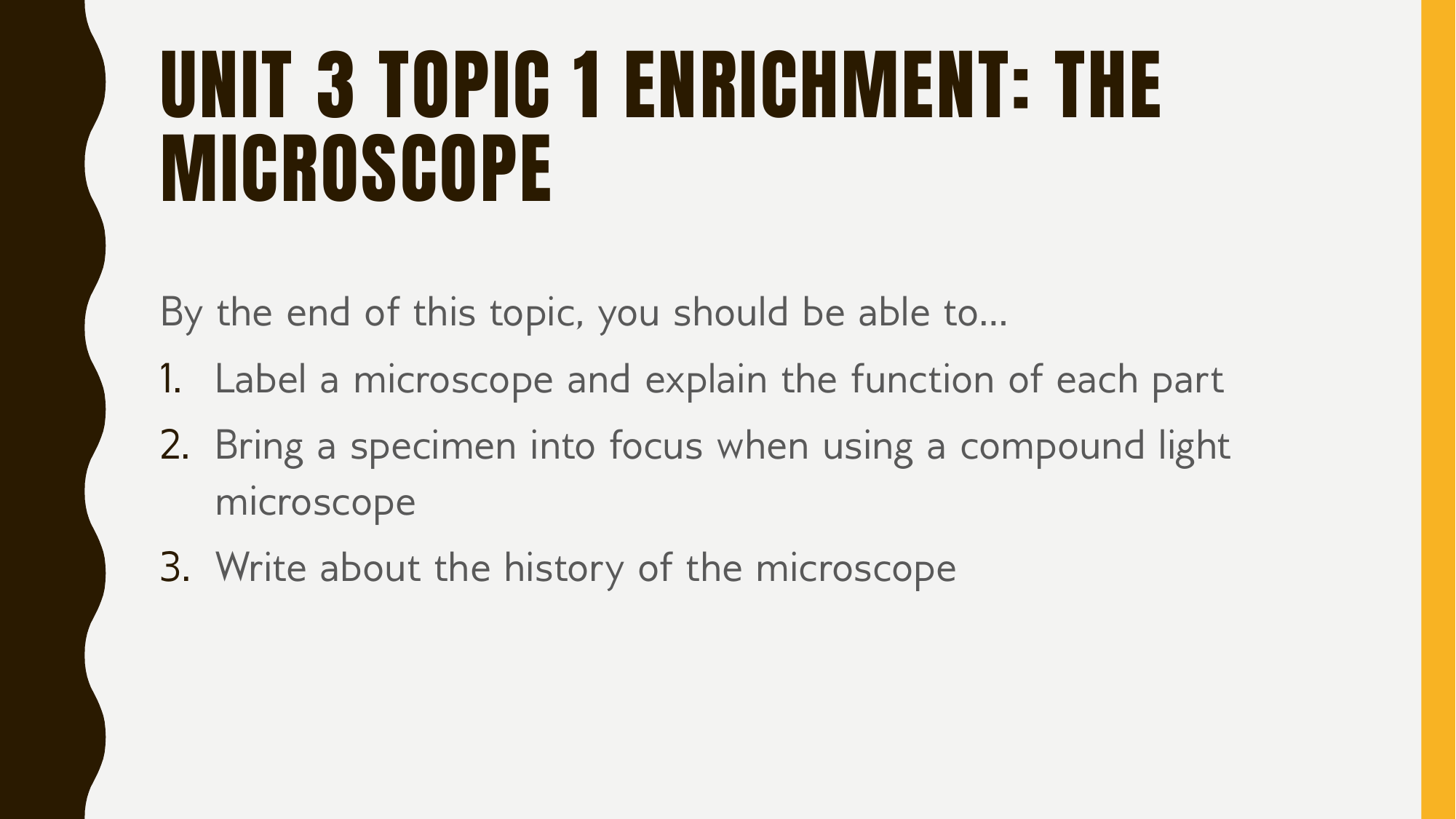

# Unit 3 topic 1 enrichment: the microscope
By the end of this topic, you should be able to…
Label a microscope and explain the function of each part
Bring a specimen into focus when using a compound light microscope
Write about the history of the microscope